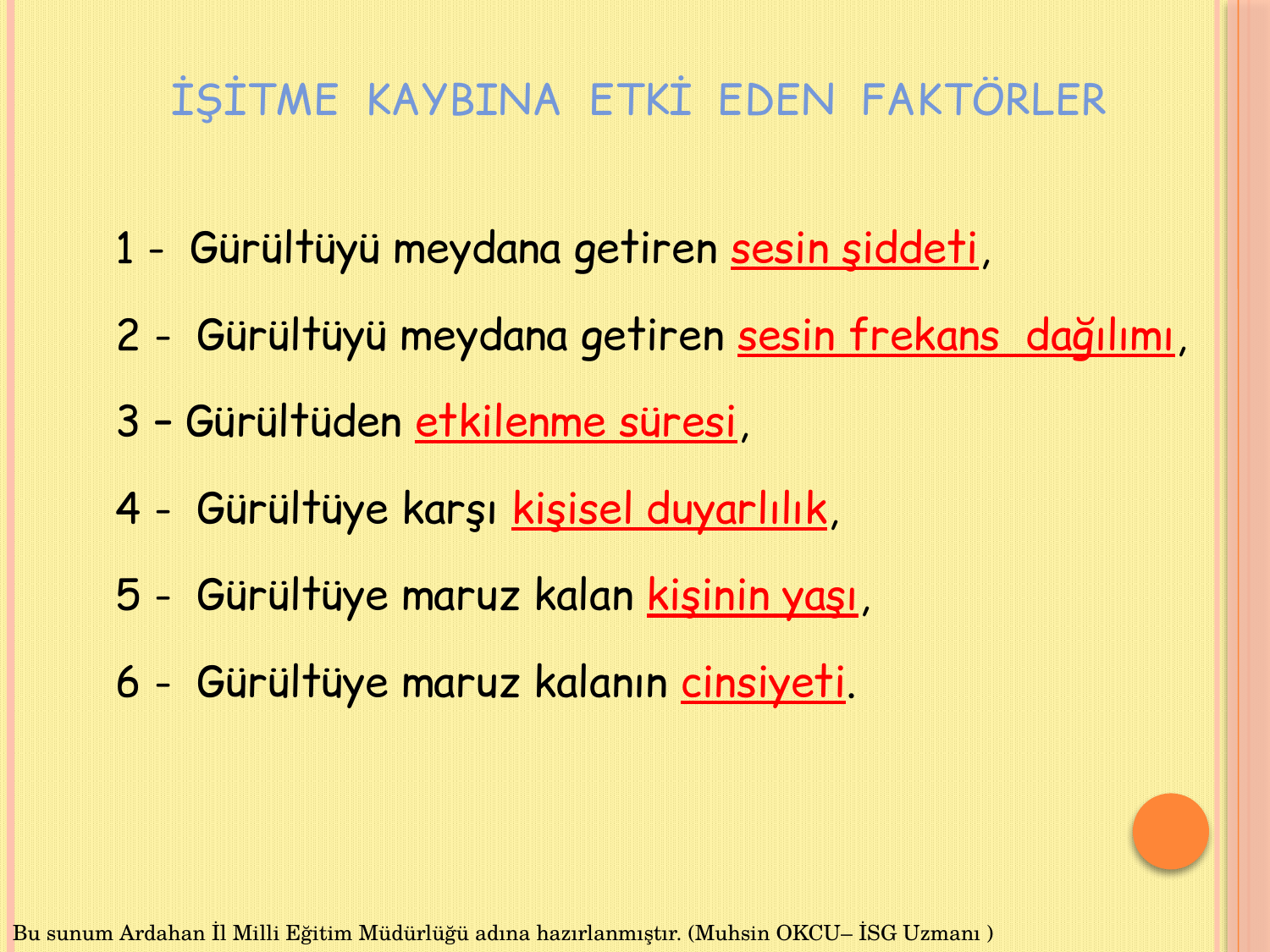

İŞİTME  KAYBINA  ETKİ  EDEN  FAKTÖRLER

   1 -  Gürültüyü meydana getiren sesin şiddeti,
   2 -  Gürültüyü meydana getiren sesin frekans  dağılımı,
   3 – Gürültüden etkilenme süresi,
   4 -  Gürültüye karşı kişisel duyarlılık,
   5 -  Gürültüye maruz kalan kişinin yaşı,
   6 -  Gürültüye maruz kalanın cinsiyeti.
Bu sunum Ardahan İl Milli Eğitim Müdürlüğü adına hazırlanmıştır. (Muhsin OKCU– İSG Uzmanı )